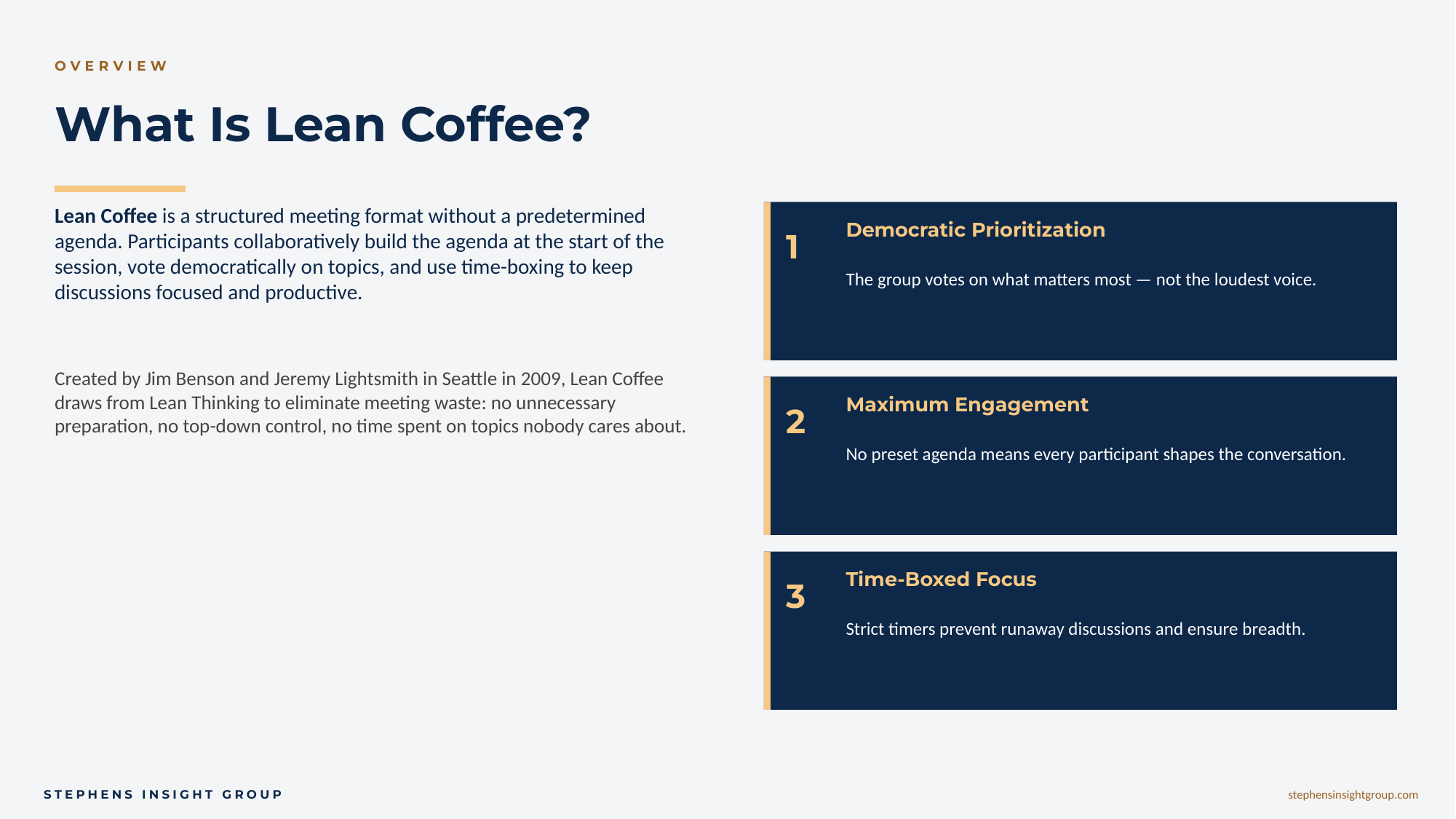

OVERVIEW
What Is Lean Coffee?

Lean Coffee is a structured meeting format without a predetermined agenda. Participants collaboratively build the agenda at the start of the session, vote democratically on topics, and use time-boxing to keep discussions focused and productive.

Democratic Prioritization
1
The group votes on what matters most — not the loudest voice.
Created by Jim Benson and Jeremy Lightsmith in Seattle in 2009, Lean Coffee draws from Lean Thinking to eliminate meeting waste: no unnecessary preparation, no top-down control, no time spent on topics nobody cares about.

Maximum Engagement
2
No preset agenda means every participant shapes the conversation.

Time-Boxed Focus
3
Strict timers prevent runaway discussions and ensure breadth.
STEPHENS INSIGHT GROUP
stephensinsightgroup.com